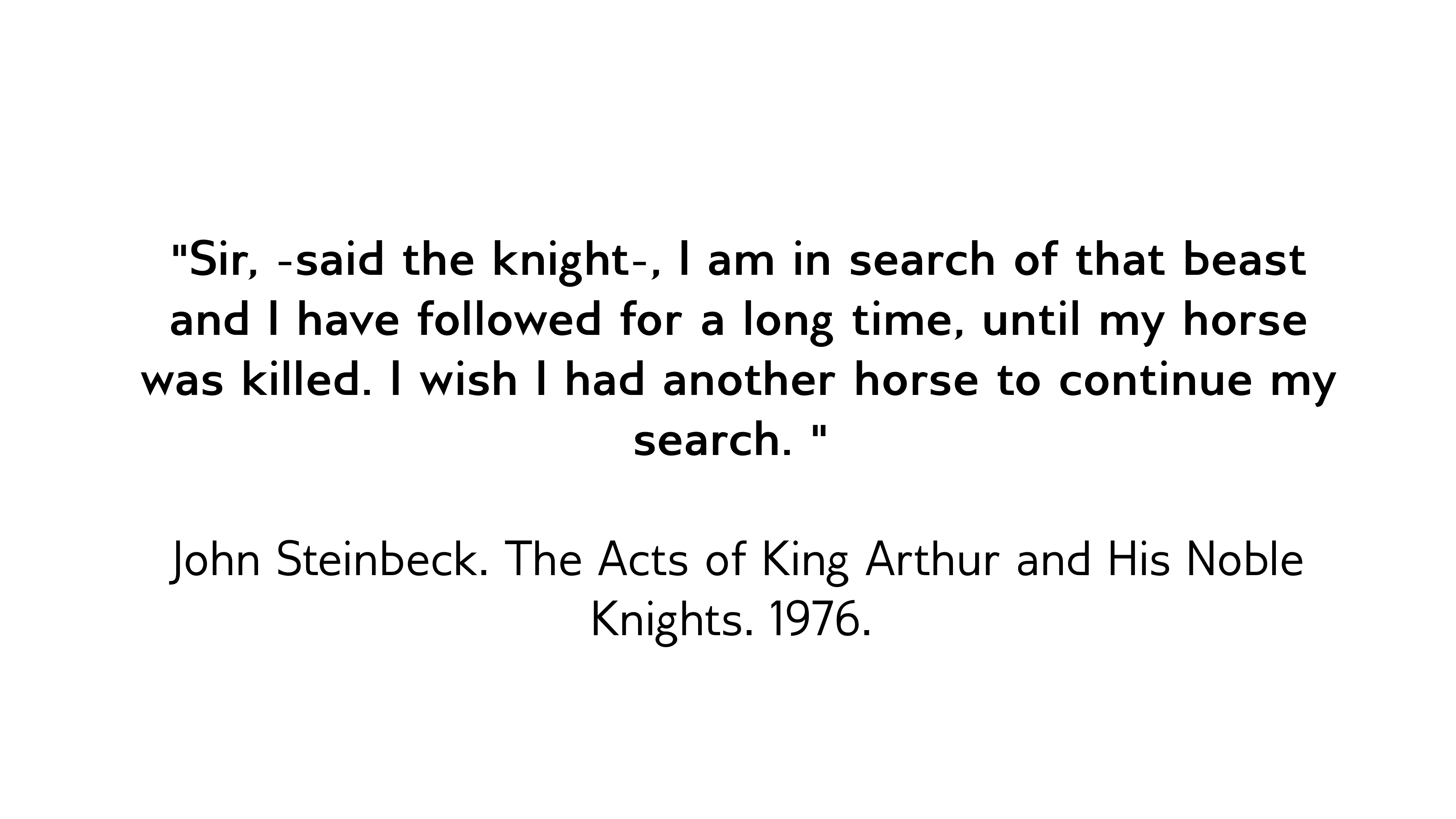

"Sir, -said the knight-, I am in search of that beast and I have followed for a long time, until my horse was killed. I wish I had another horse to continue my search. "

John Steinbeck. The Acts of King Arthur and His Noble Knights. 1976.